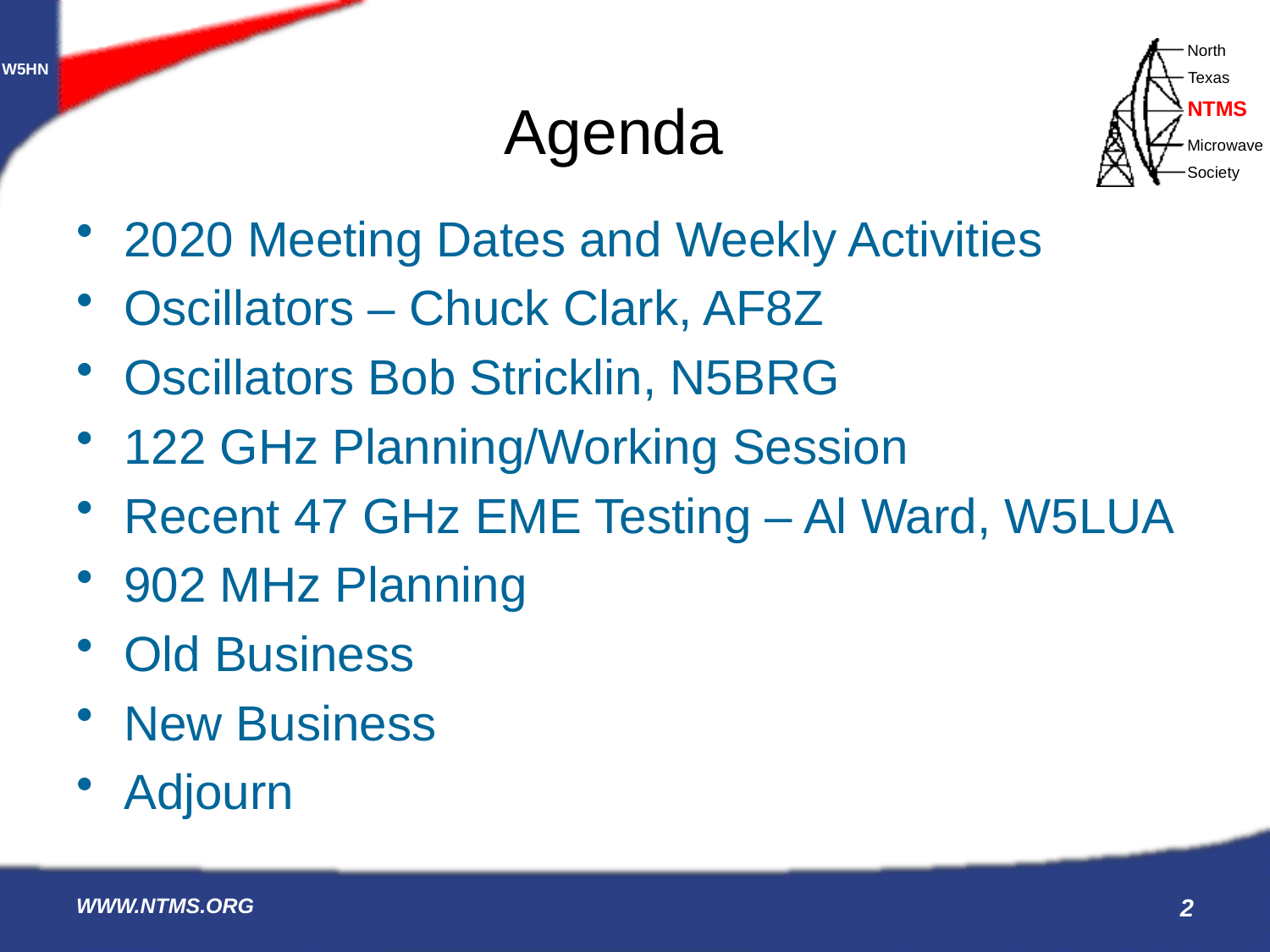

# Agenda
2020 Meeting Dates and Weekly Activities
Oscillators – Chuck Clark, AF8Z
Oscillators Bob Stricklin, N5BRG
122 GHz Planning/Working Session
Recent 47 GHz EME Testing – Al Ward, W5LUA
902 MHz Planning
Old Business
New Business
Adjourn

WWW.NTMS.ORG
2